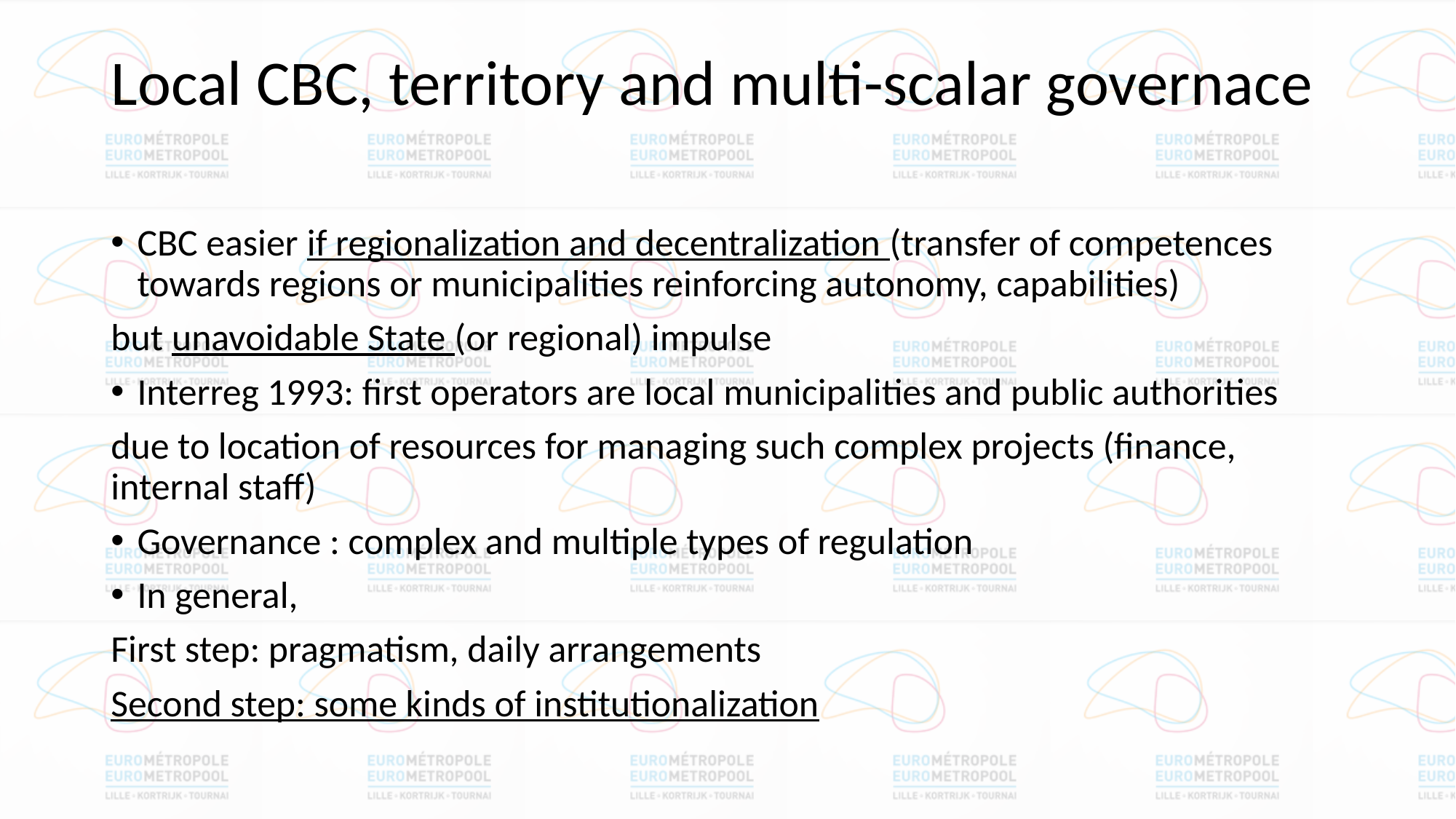

# Local CBC, territory and multi-scalar governace
CBC easier if regionalization and decentralization (transfer of competences towards regions or municipalities reinforcing autonomy, capabilities)
but unavoidable State (or regional) impulse
Interreg 1993: first operators are local municipalities and public authorities
due to location of resources for managing such complex projects (finance, internal staff)
Governance : complex and multiple types of regulation
In general,
First step: pragmatism, daily arrangements
Second step: some kinds of institutionalization